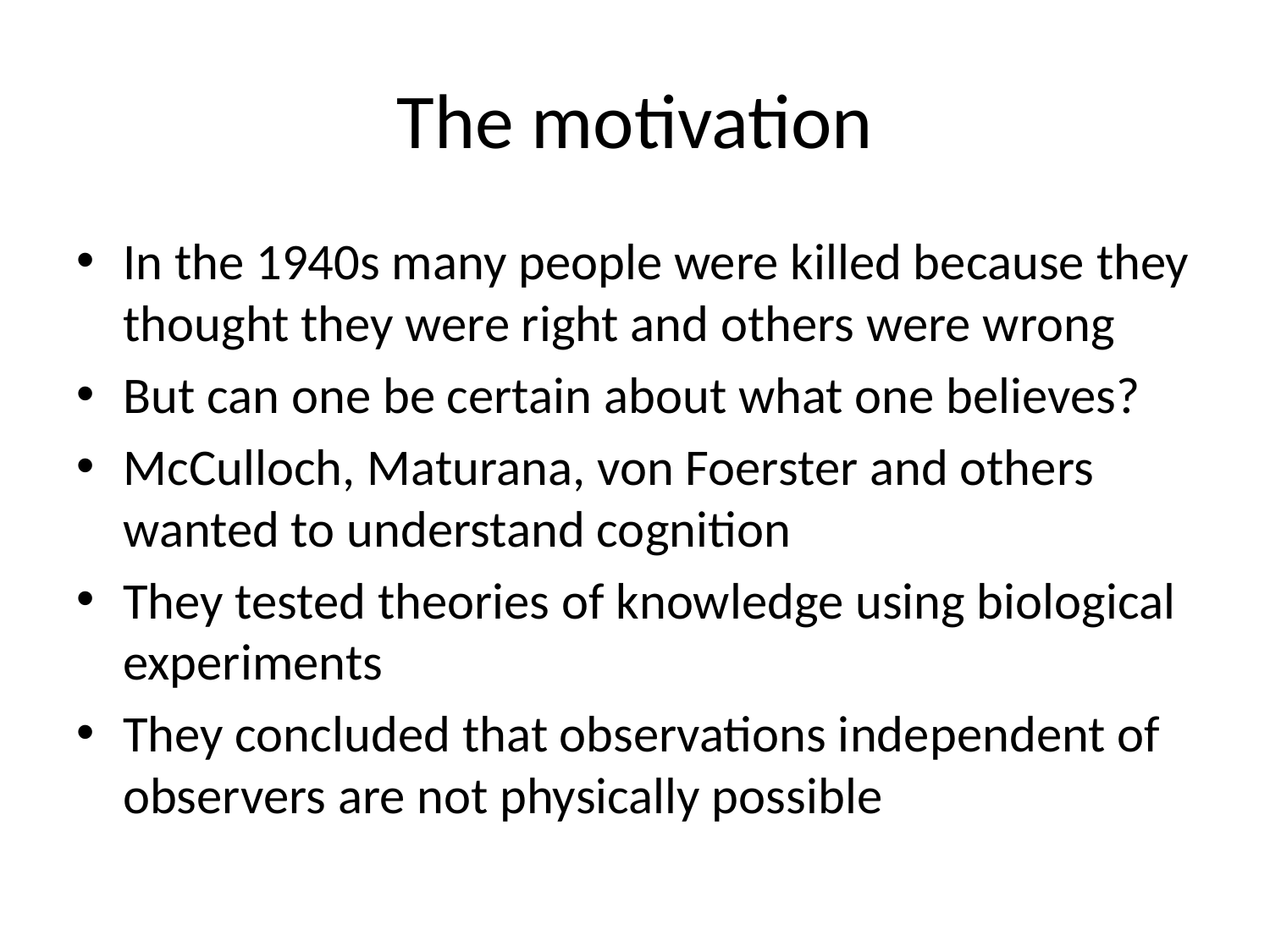

# The motivation
In the 1940s many people were killed because they thought they were right and others were wrong
But can one be certain about what one believes?
McCulloch, Maturana, von Foerster and others wanted to understand cognition
They tested theories of knowledge using biological experiments
They concluded that observations independent of observers are not physically possible